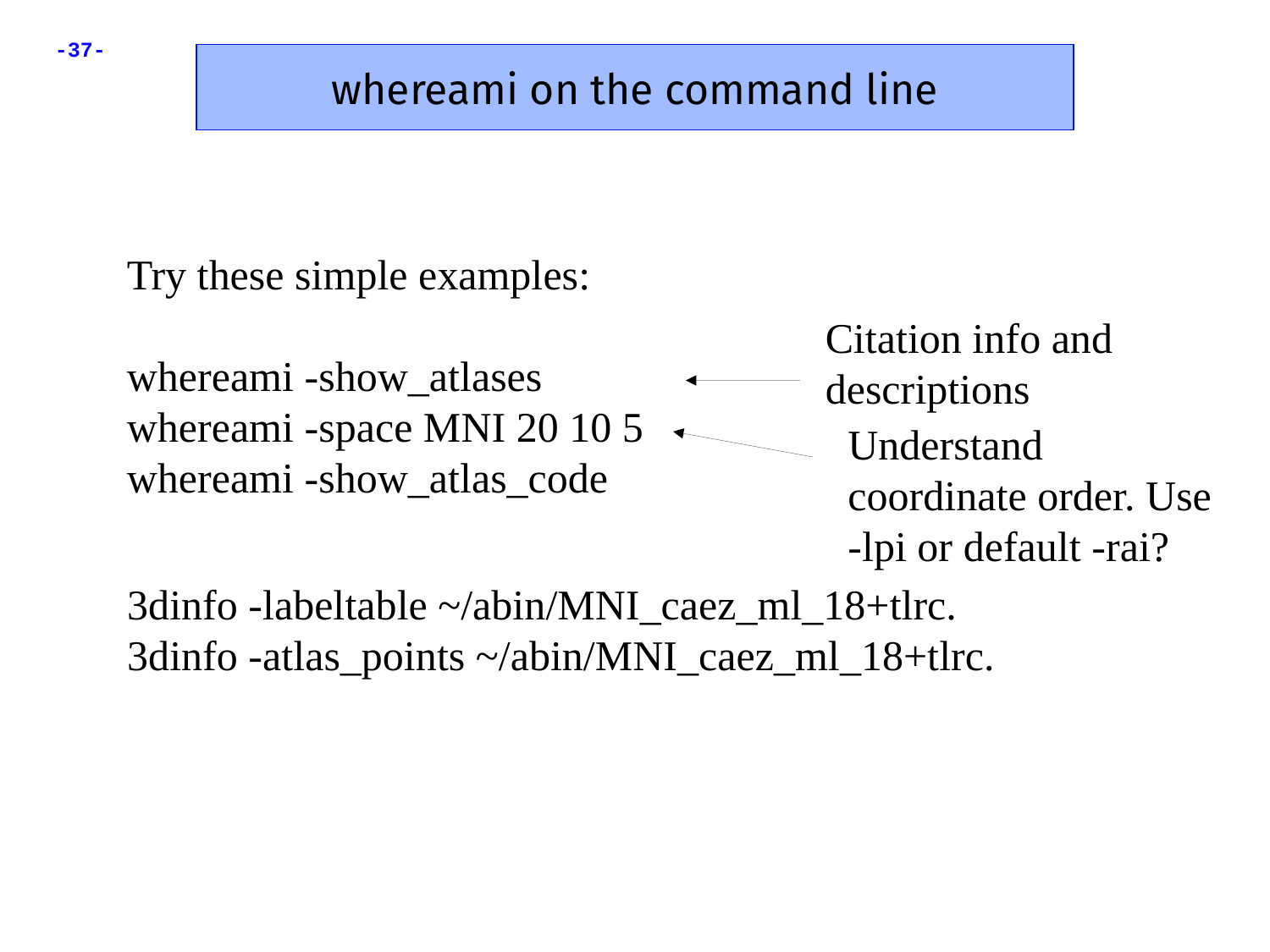

whereami on the command line
Try these simple examples:

whereami -show_atlases
whereami -space MNI 20 10 5
whereami -show_atlas_code

Citation info and descriptions

Understand coordinate order. Use -lpi or default -rai?

3dinfo -labeltable ~/abin/MNI_caez_ml_18+tlrc.
3dinfo -atlas_points ~/abin/MNI_caez_ml_18+tlrc.